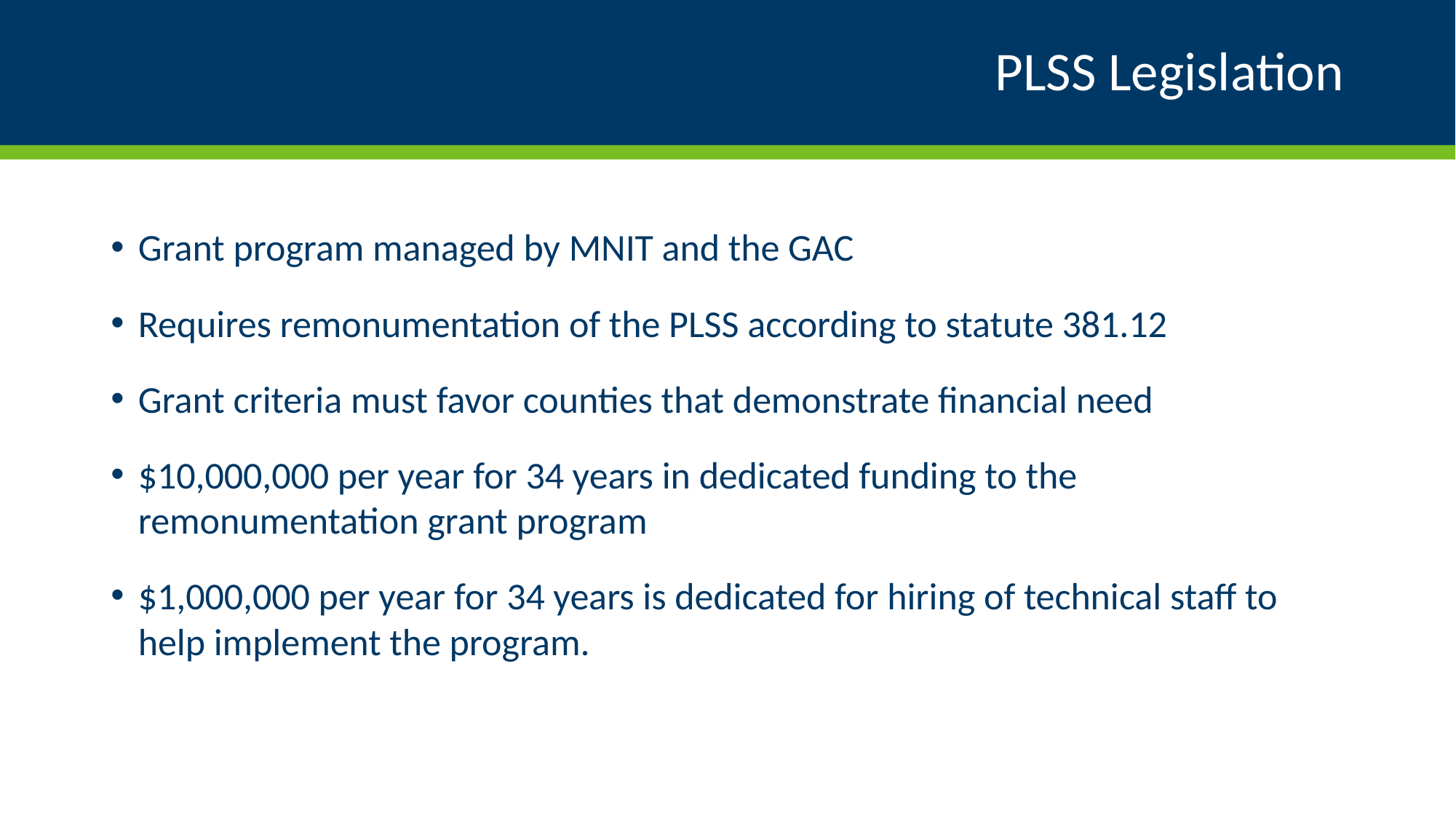

# PLSS Legislation
Grant program managed by MNIT and the GAC
Requires remonumentation of the PLSS according to statute 381.12
Grant criteria must favor counties that demonstrate financial need
$10,000,000 per year for 34 years in dedicated funding to the remonumentation grant program
$1,000,000 per year for 34 years is dedicated for hiring of technical staff to help implement the program.